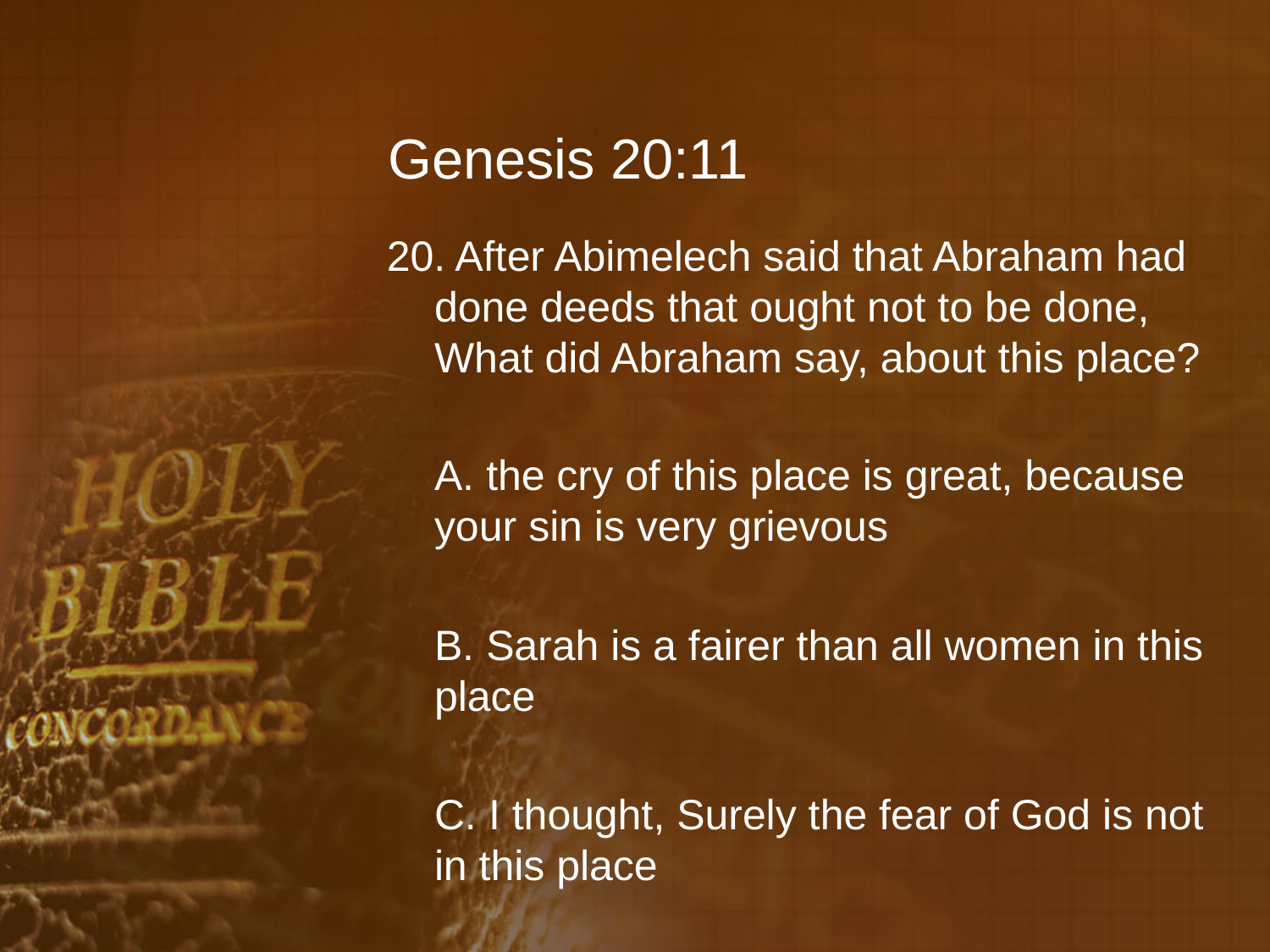

# Genesis 20:11
20. After Abimelech said that Abraham had done deeds that ought not to be done, What did Abraham say, about this place?

	A. the cry of this place is great, because your sin is very grievous

	B. Sarah is a fairer than all women in this place

	C. I thought, Surely the fear of God is not in this place